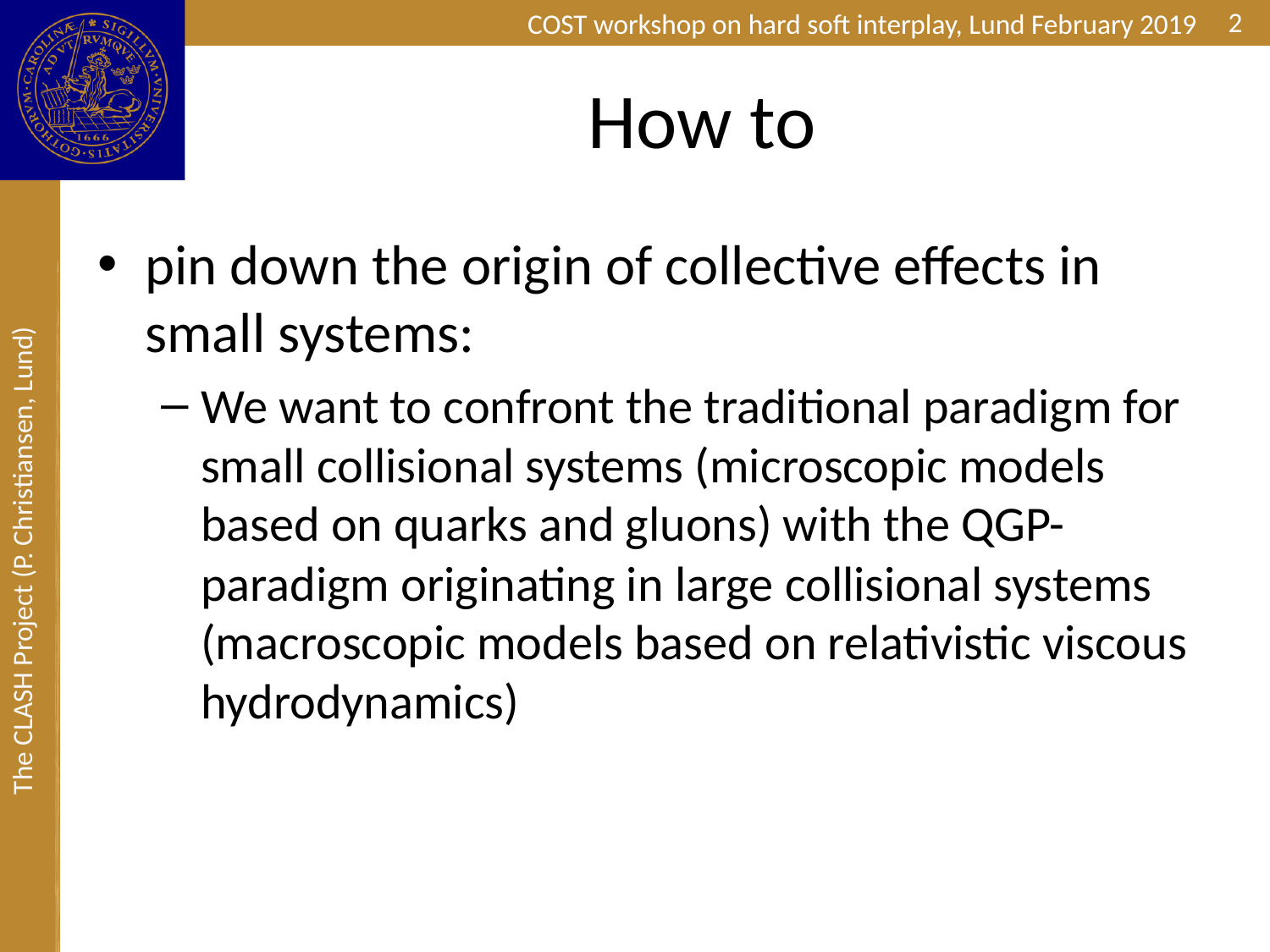

2
# How to
pin down the origin of collective effects in small systems:
We want to confront the traditional paradigm for small collisional systems (microscopic models based on quarks and gluons) with the QGP-paradigm originating in large collisional systems (macroscopic models based on relativistic viscous hydrodynamics)